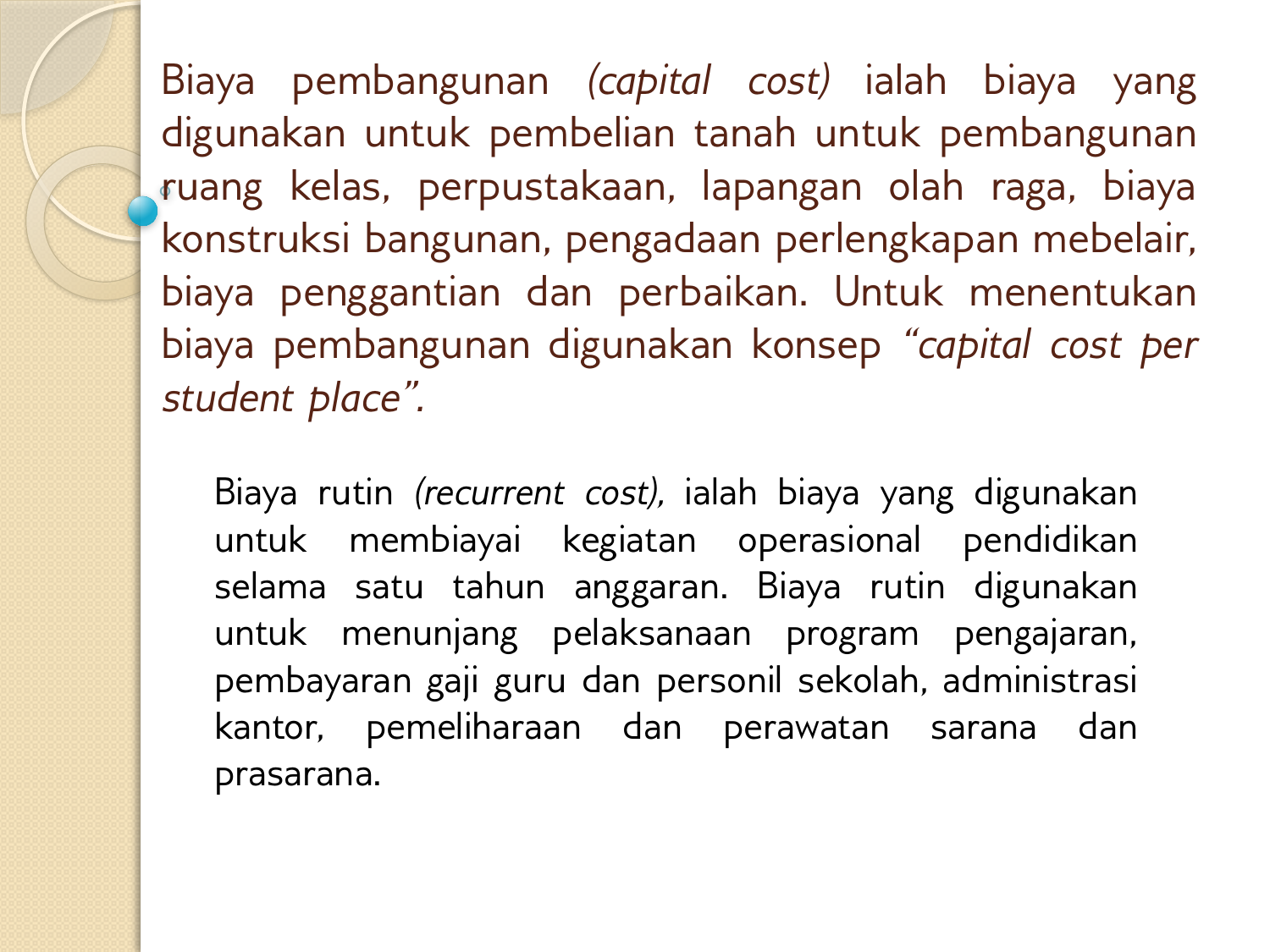

# Biaya pembangunan (capital cost) ialah biaya yang digunakan untuk pembelian tanah untuk pembangunan ruang kelas, perpustakaan, lapangan olah raga, biaya konstruksi bangunan, pengadaan perlengkapan mebelair, biaya penggantian dan perbaikan. Untuk menentukan biaya pembangunan digunakan konsep “capital cost per student place”.
Biaya rutin (recurrent cost), ialah biaya yang digunakan untuk membiayai kegiatan operasional pendidikan selama satu tahun anggaran. Biaya rutin digunakan untuk menunjang pelaksanaan program pengajaran, pembayaran gaji guru dan personil sekolah, administrasi kantor, pemeliharaan dan perawatan sarana dan prasarana.